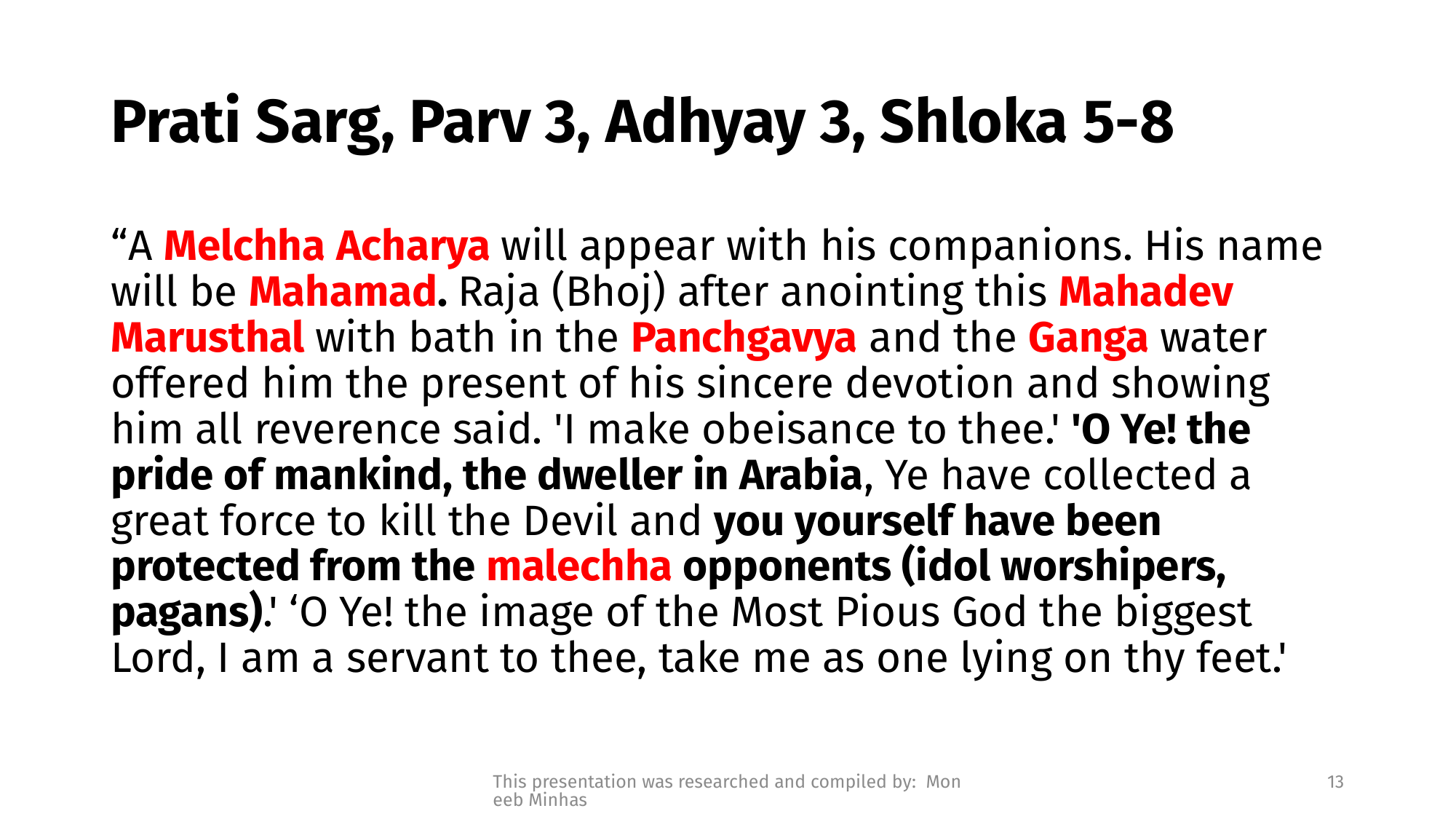

# Prati Sarg, Parv 3, Adhyay 3, Shloka 5-8
“A Melchha Acharya will appear with his companions. His name will be Mahamad. Raja (Bhoj) after anointing this Mahadev Marusthal with bath in the Panchgavya and the Ganga water offered him the present of his sincere devotion and showing him all reverence said. 'I make obeisance to thee.' 'O Ye! the pride of mankind, the dweller in Arabia, Ye have collected a great force to kill the Devil and you yourself have been protected from the malechha opponents (idol worshipers, pagans).' ‘O Ye! the image of the Most Pious God the biggest Lord, I am a servant to thee, take me as one lying on thy feet.'
This presentation was researched and compiled by:  Moneeb Minhas
13